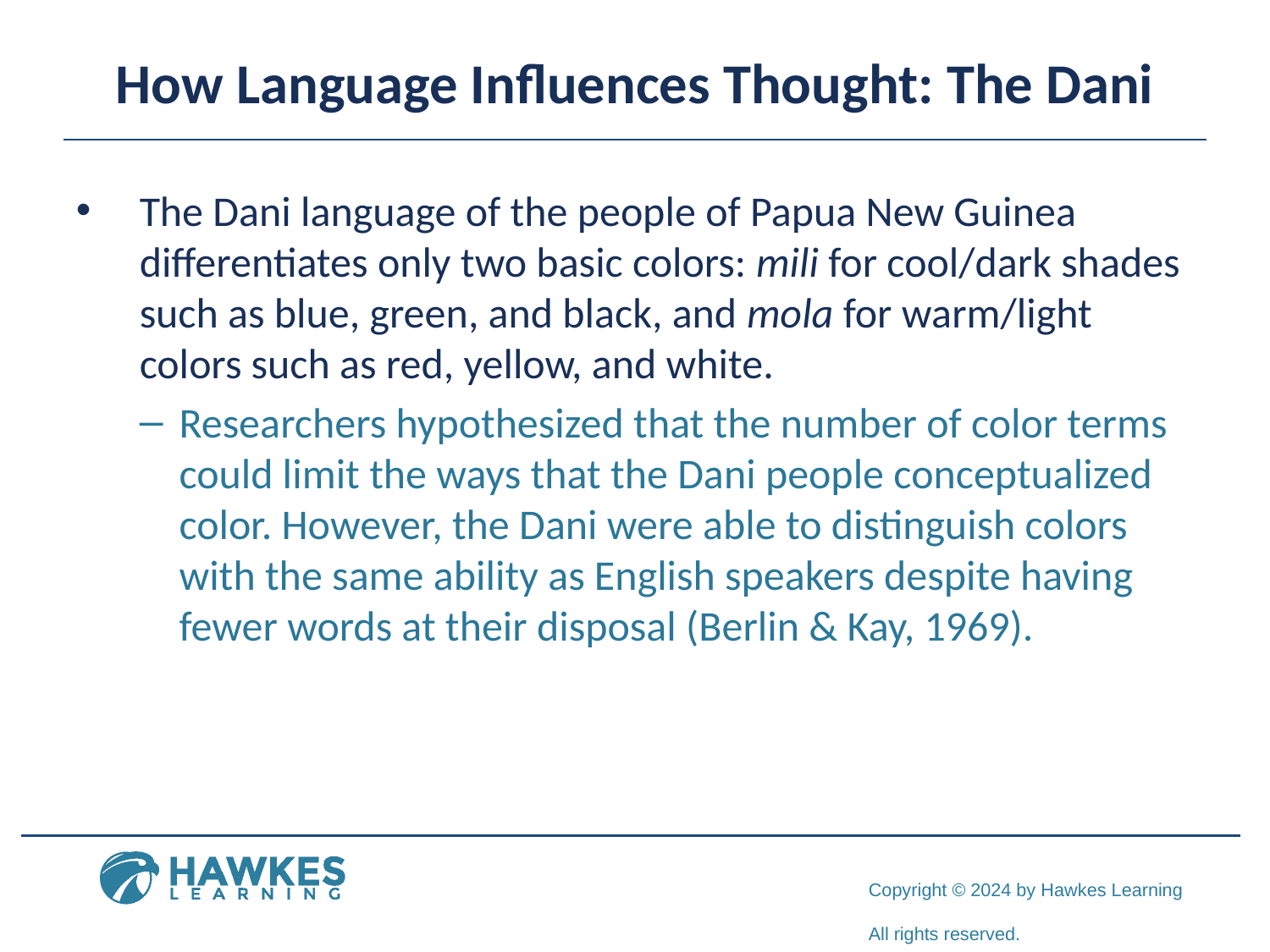

# How Language Influences Thought: The Dani
The Dani language of the people of Papua New Guinea differentiates only two basic colors: mili for cool/dark shades such as blue, green, and black, and mola for warm/light colors such as red, yellow, and white.
Researchers hypothesized that the number of color terms could limit the ways that the Dani people conceptualized color. However, the Dani were able to distinguish colors with the same ability as English speakers despite having fewer words at their disposal (Berlin & Kay, 1969).